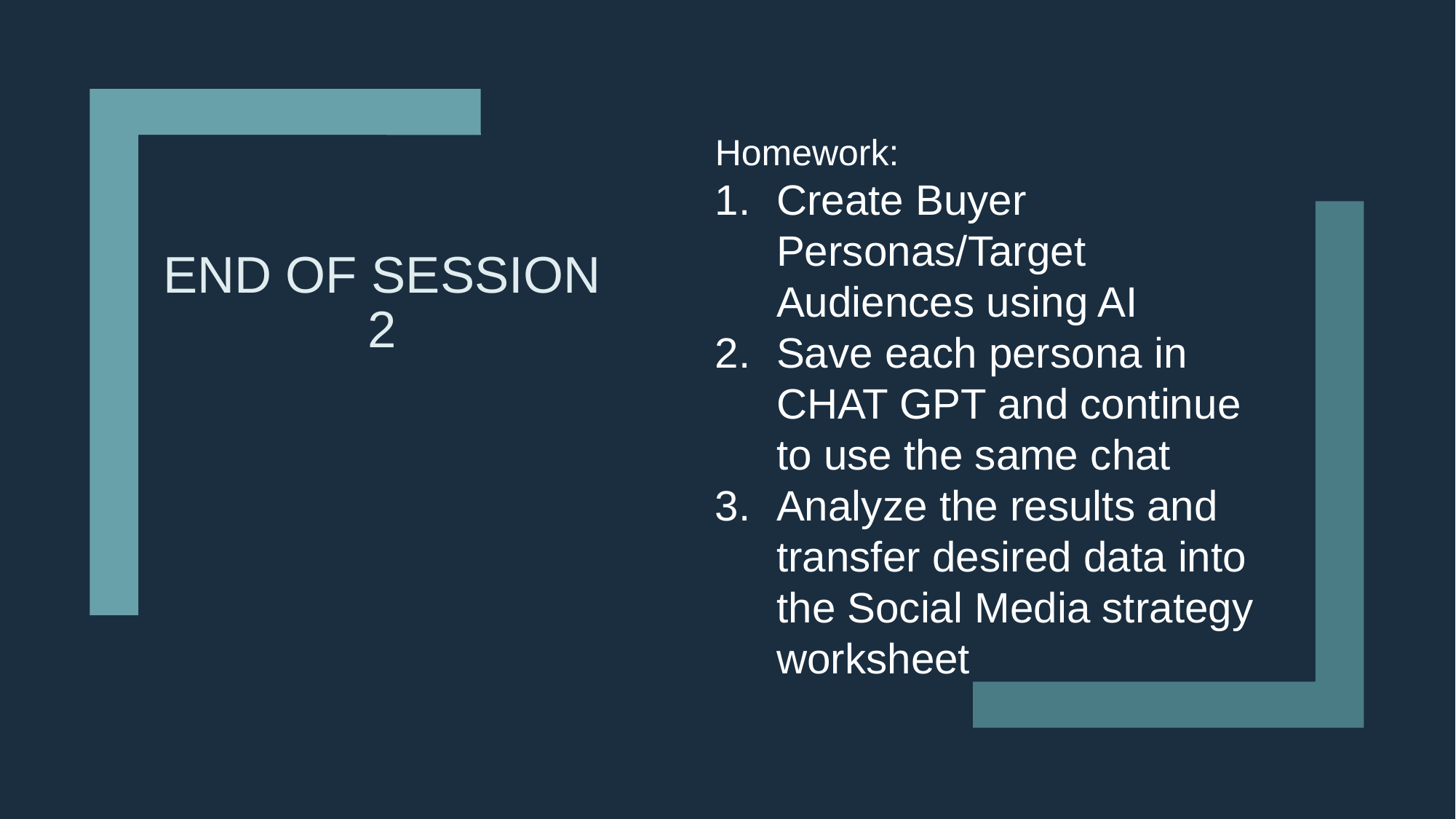

Homework:
Create Buyer Personas/Target Audiences using AI
Save each persona in CHAT GPT and continue to use the same chat
Analyze the results and transfer desired data into the Social Media strategy worksheet

# End of Session 2